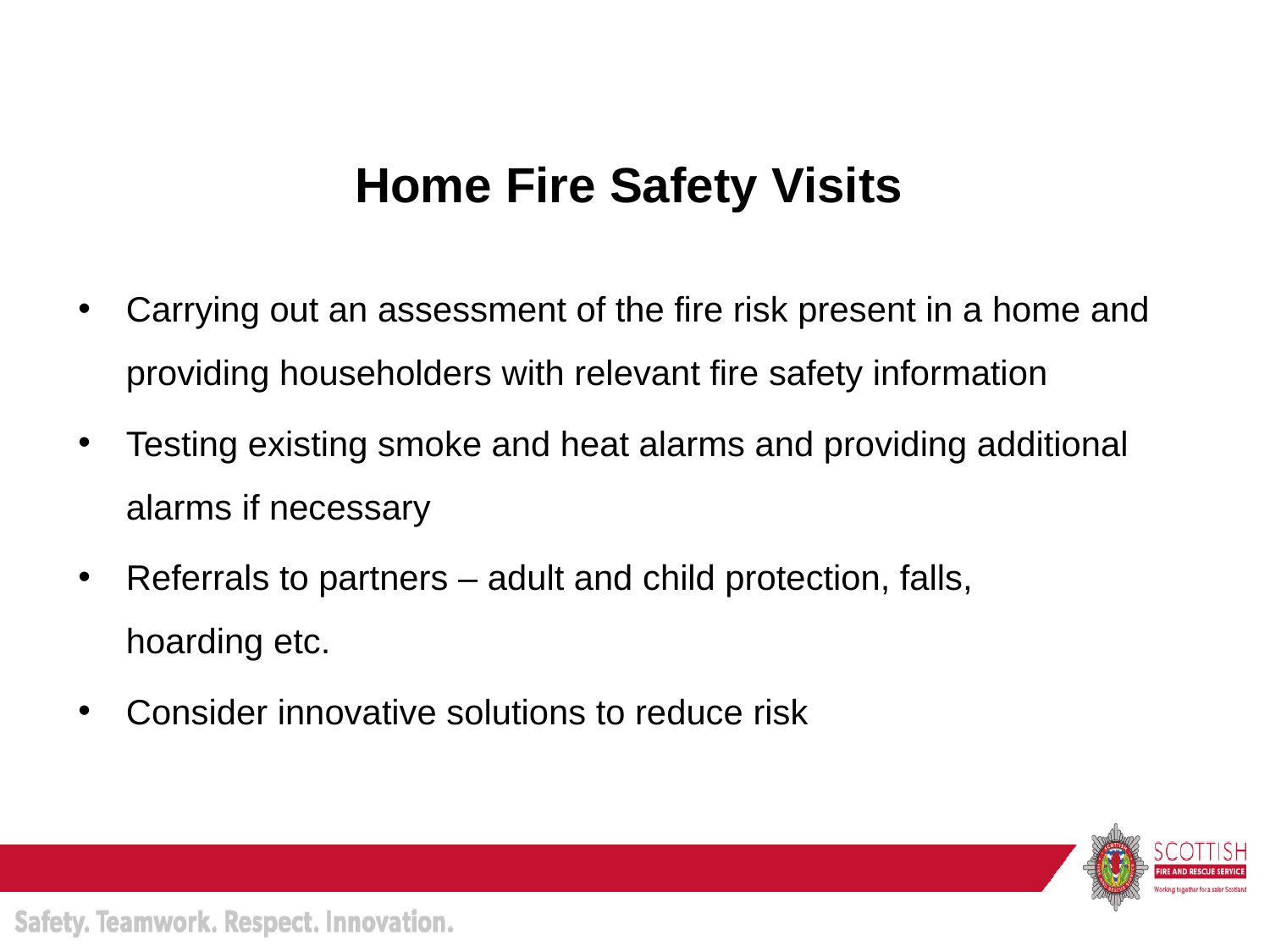

# Home Fire Safety Visits
Carrying out an assessment of the fire risk present in a home and providing householders with relevant fire safety information
Testing existing smoke and heat alarms and providing additional alarms if necessary
Referrals to partners – adult and child protection, falls,
hoarding etc.
Consider innovative solutions to reduce risk